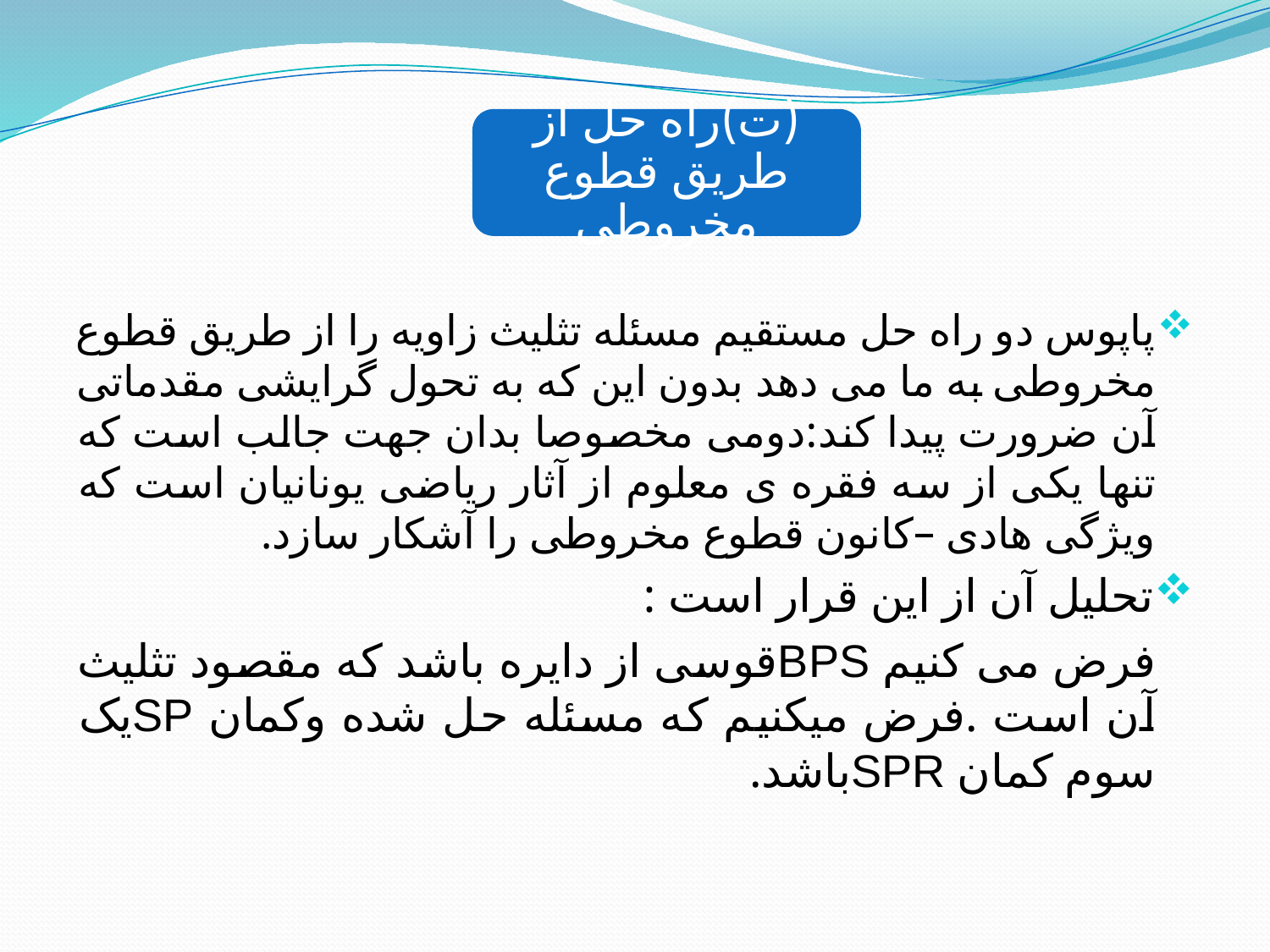

(ت)راه حل از طریق قطوع مخروطی
پاپوس دو راه حل مستقیم مسئله تثلیث زاویه را از طریق قطوع مخروطی به ما می دهد بدون این که به تحول گرایشی مقدماتی آن ضرورت پیدا کند:دومی مخصوصا بدان جهت جالب است که تنها یکی از سه فقره ی معلوم از آثار ریاضی یونانیان است که ویژگی هادی –کانون قطوع مخروطی را آشکار سازد.
تحلیل آن از این قرار است :
   فرض می کنیم BPSقوسی از دایره باشد که مقصود تثلیث آن است .فرض میکنیم که مسئله حل شده وکمان SPیک سوم کمان SPRباشد.